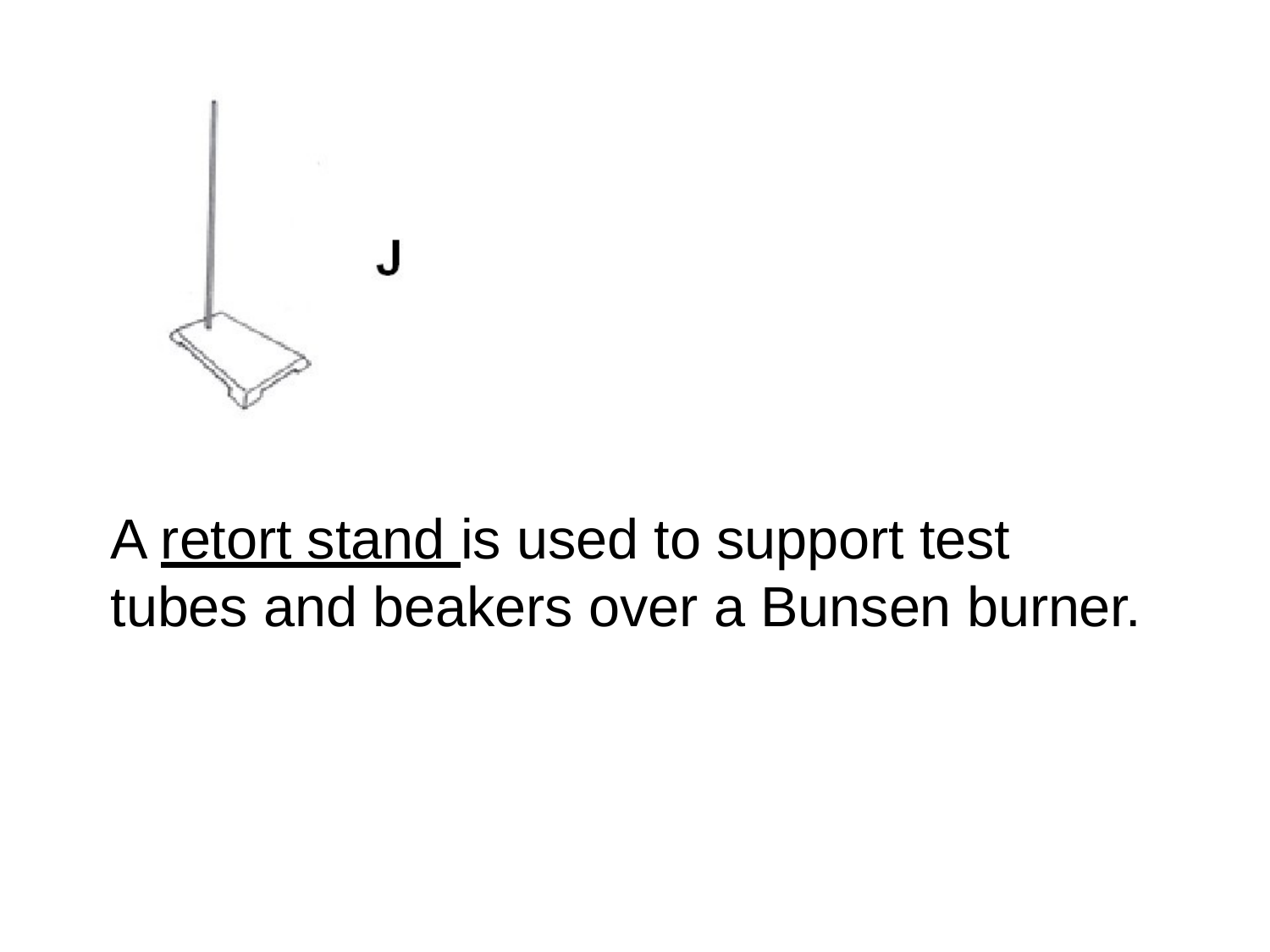

A retort stand is used to support test  tubes and beakers over a Bunsen burner.